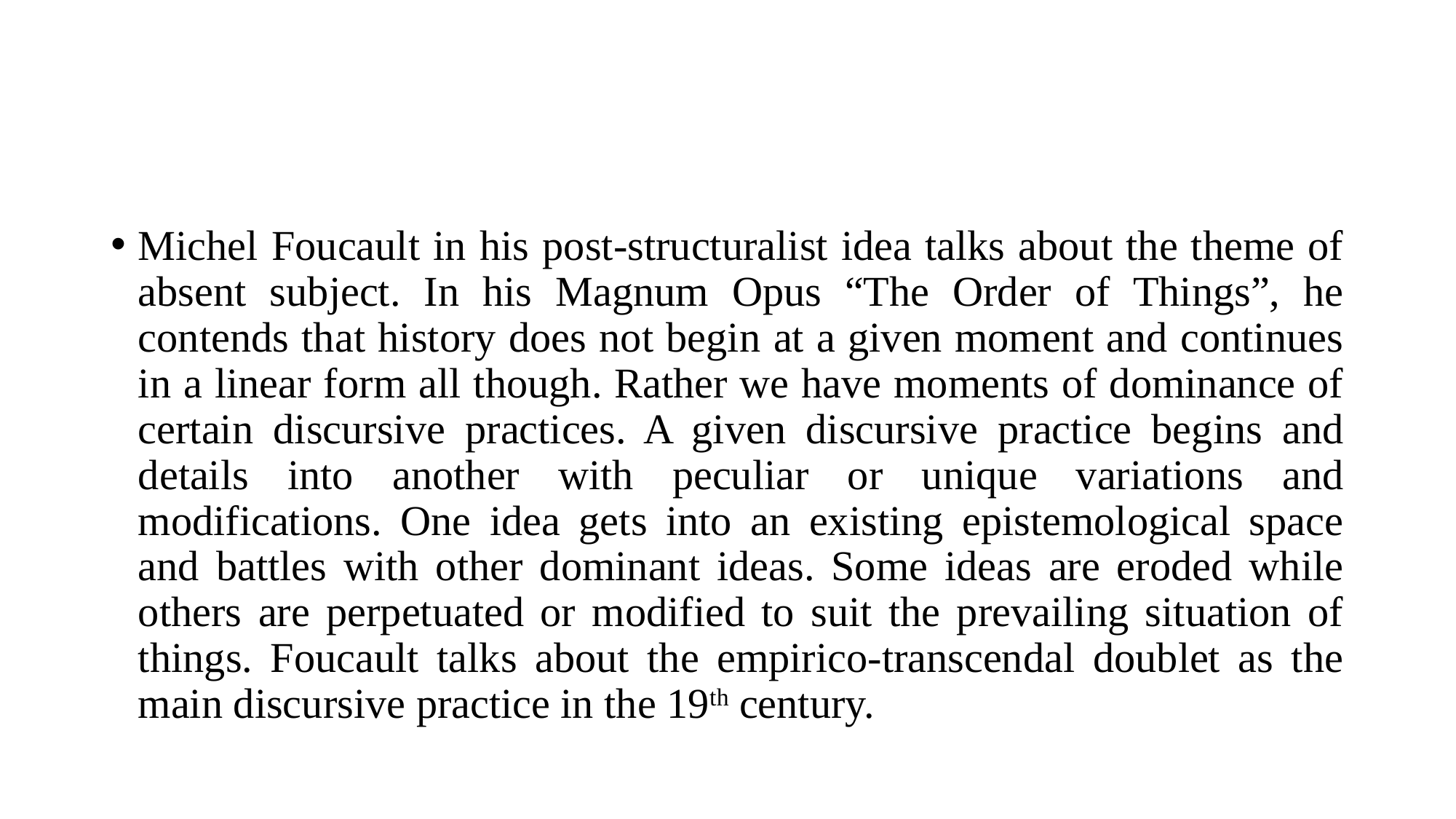

Michel Foucault in his post-structuralist idea talks about the theme of absent subject. In his Magnum Opus “The Order of Things”, he contends that history does not begin at a given moment and continues in a linear form all though. Rather we have moments of dominance of certain discursive practices. A given discursive practice begins and details into another with peculiar or unique variations and modifications. One idea gets into an existing epistemological space and battles with other dominant ideas. Some ideas are eroded while others are perpetuated or modified to suit the prevailing situation of things. Foucault talks about the empirico-transcendal doublet as the main discursive practice in the 19th century.